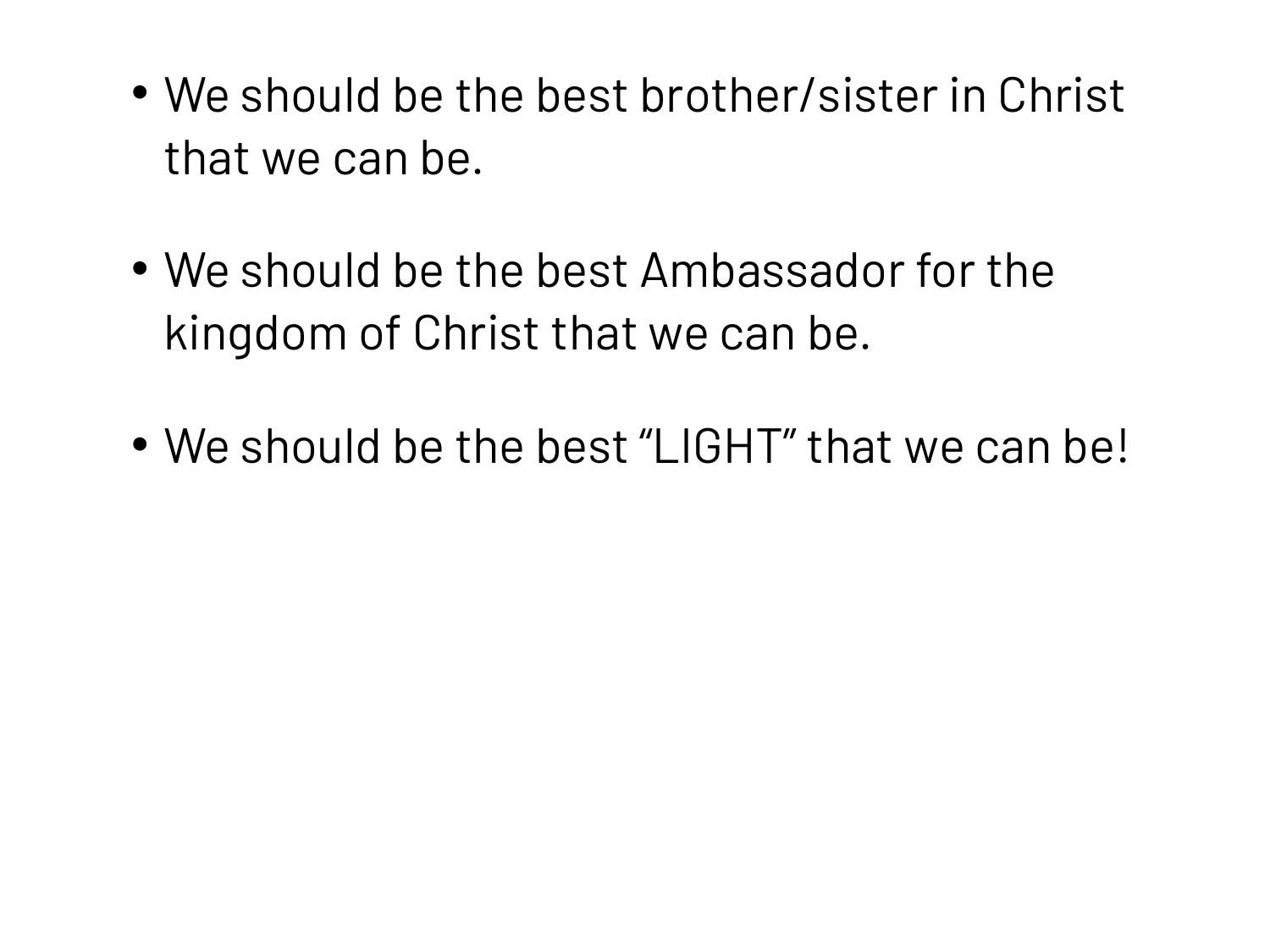

#
We should be the best brother/sister in Christ that we can be.

We should be the best Ambassador for the kingdom of Christ that we can be.

We should be the best “LIGHT” that we can be!